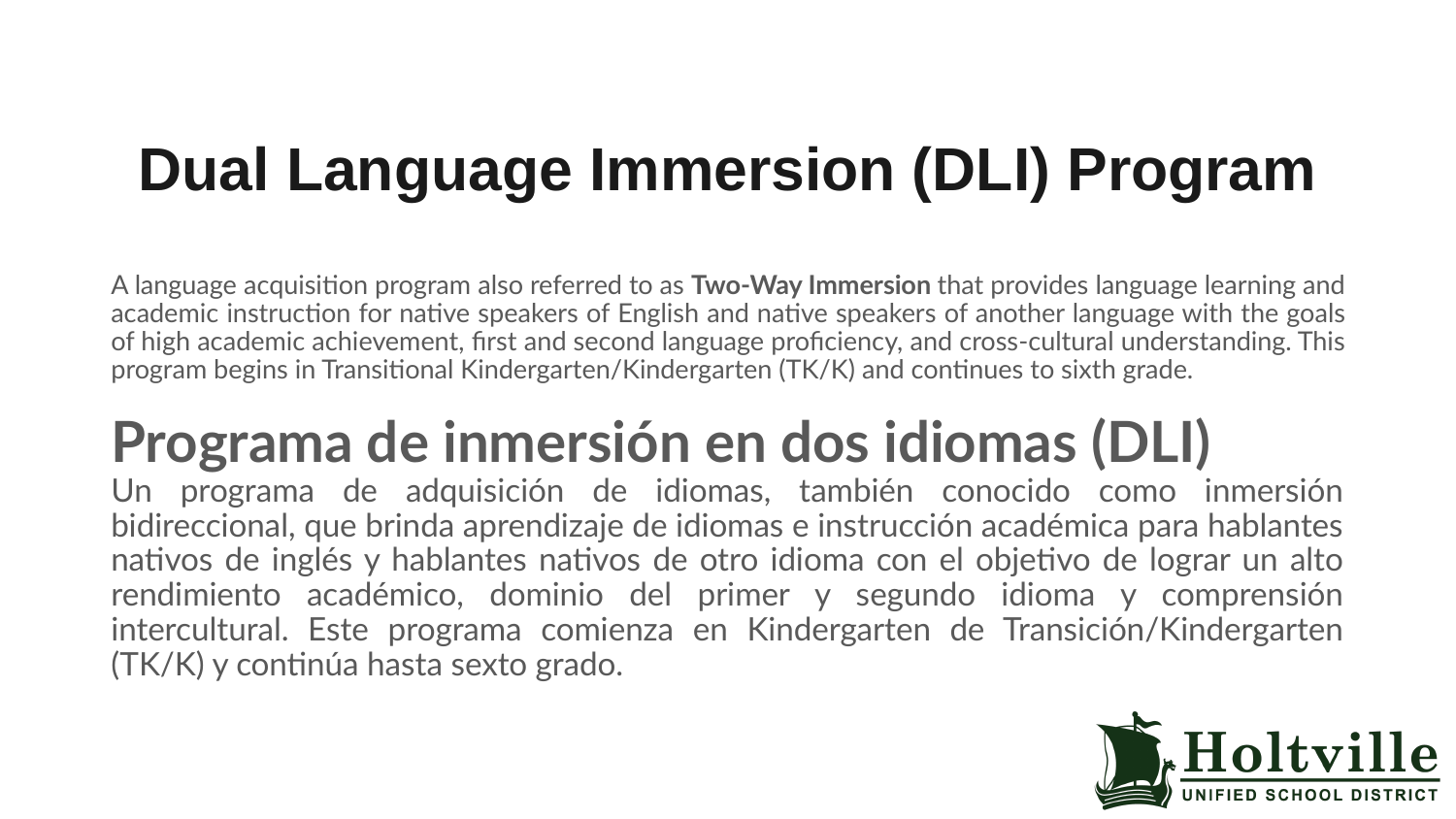

# Dual Language Immersion (DLI) Program
A language acquisition program also referred to as Two-Way Immersion that provides language learning and academic instruction for native speakers of English and native speakers of another language with the goals of high academic achievement, first and second language proficiency, and cross-cultural understanding. This program begins in Transitional Kindergarten/Kindergarten (TK/K) and continues to sixth grade.

Programa de inmersión en dos idiomas (DLI)
Un programa de adquisición de idiomas, también conocido como inmersión bidireccional, que brinda aprendizaje de idiomas e instrucción académica para hablantes nativos de inglés y hablantes nativos de otro idioma con el objetivo de lograr un alto rendimiento académico, dominio del primer y segundo idioma y comprensión intercultural. Este programa comienza en Kindergarten de Transición/Kindergarten (TK/K) y continúa hasta sexto grado.